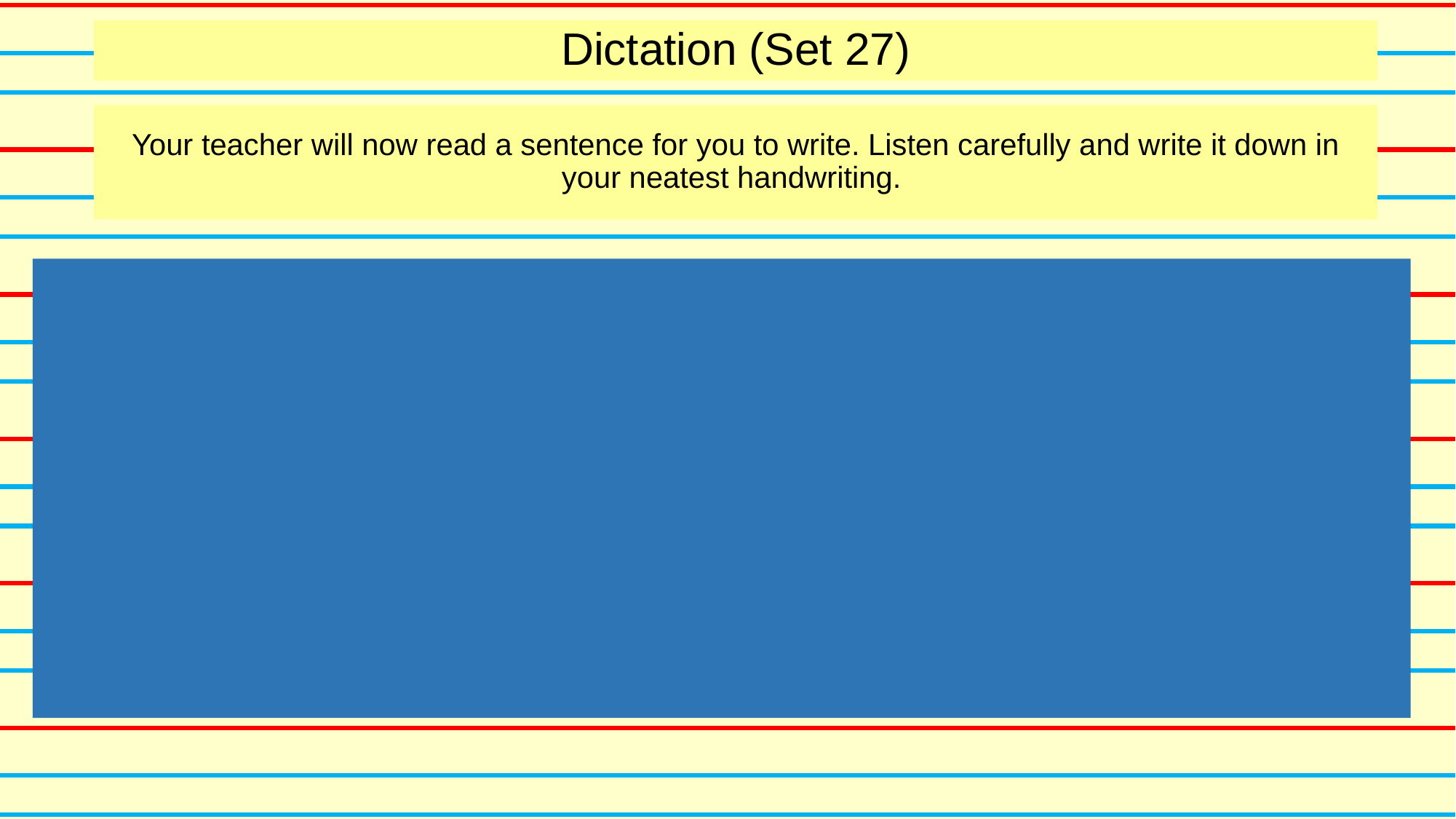

Dictation (Set 27)
Your teacher will now read a sentence for you to write. Listen carefully and write it down in your neatest handwriting.

The man carried a large,
brown, oddly shaped sack
on his back.